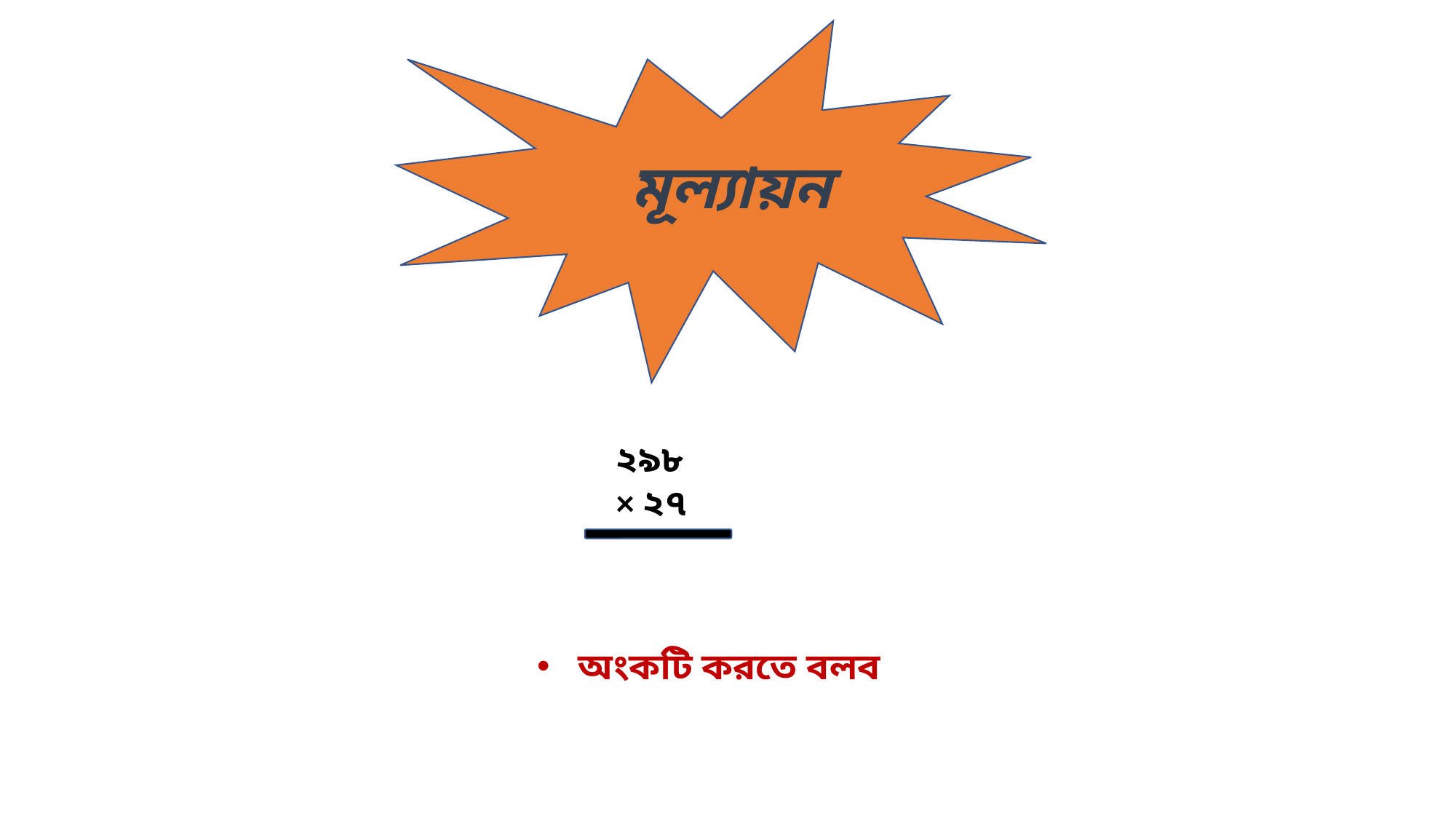

মূল্যায়ন

২৯৮
× ২৭

অংকটি করতে বলব